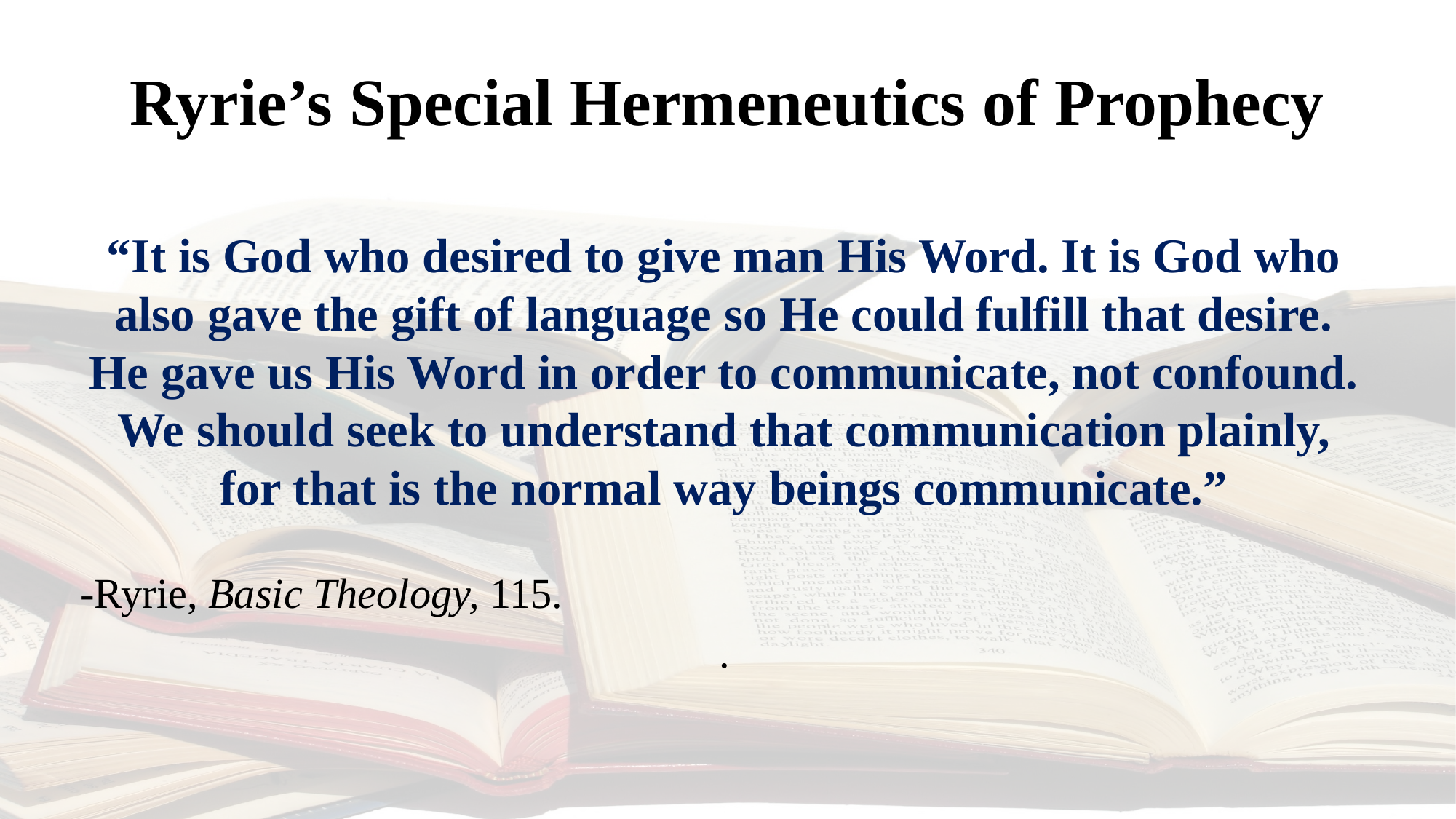

# Ryrie’s Special Hermeneutics of Prophecy
“It is God who desired to give man His Word. It is God who also gave the gift of language so He could fulfill that desire. He gave us His Word in order to communicate, not confound. We should seek to understand that communication plainly, for that is the normal way beings communicate.”

-Ryrie, Basic Theology, 115.
.